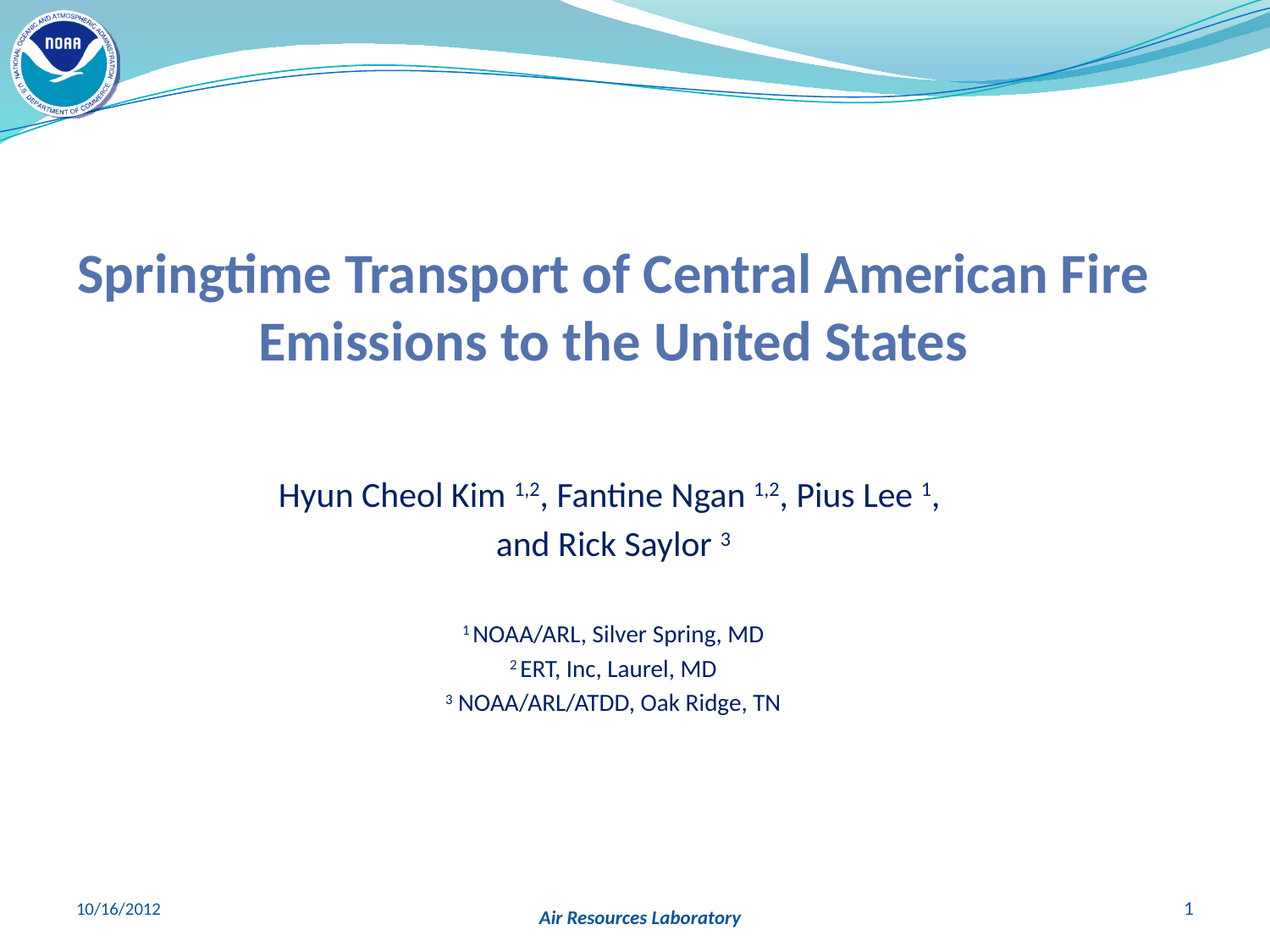

# Springtime Transport of Central American Fire Emissions to the United States
Hyun Cheol Kim 1,2, Fantine Ngan 1,2, Pius Lee 1,
and Rick Saylor 3

1 NOAA/ARL, Silver Spring, MD
2 ERT, Inc, Laurel, MD
3 NOAA/ARL/ATDD, Oak Ridge, TN

10/16/2012
1